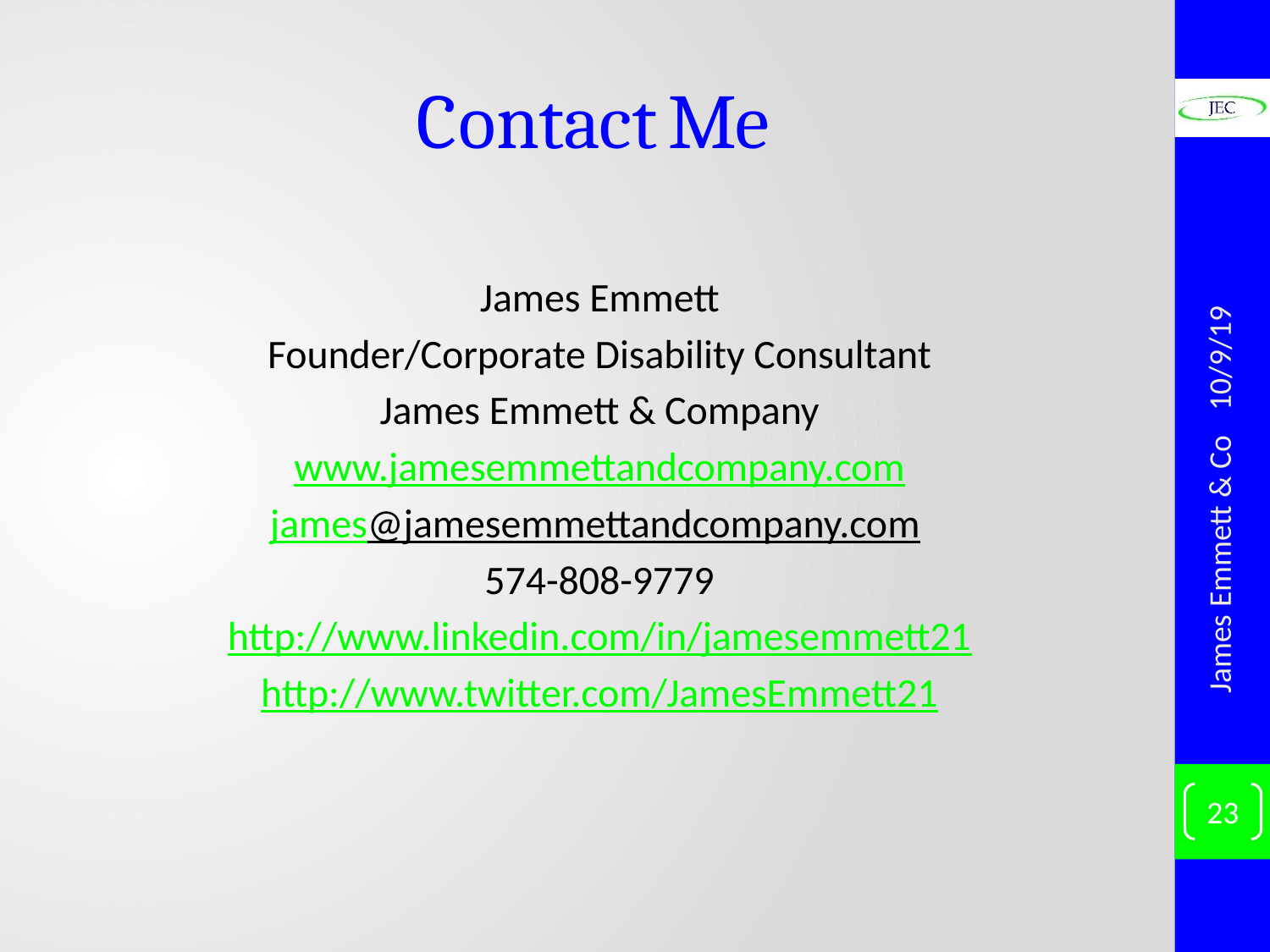

# Contact Me

James Emmett
Founder/Corporate Disability Consultant
James Emmett & Company
www.jamesemmettandcompany.com
james@jamesemmettandcompany.com
574-808-9779
http://www.linkedin.com/in/jamesemmett21
http://www.twitter.com/JamesEmmett21

10/9/19
James Emmett & Co
23